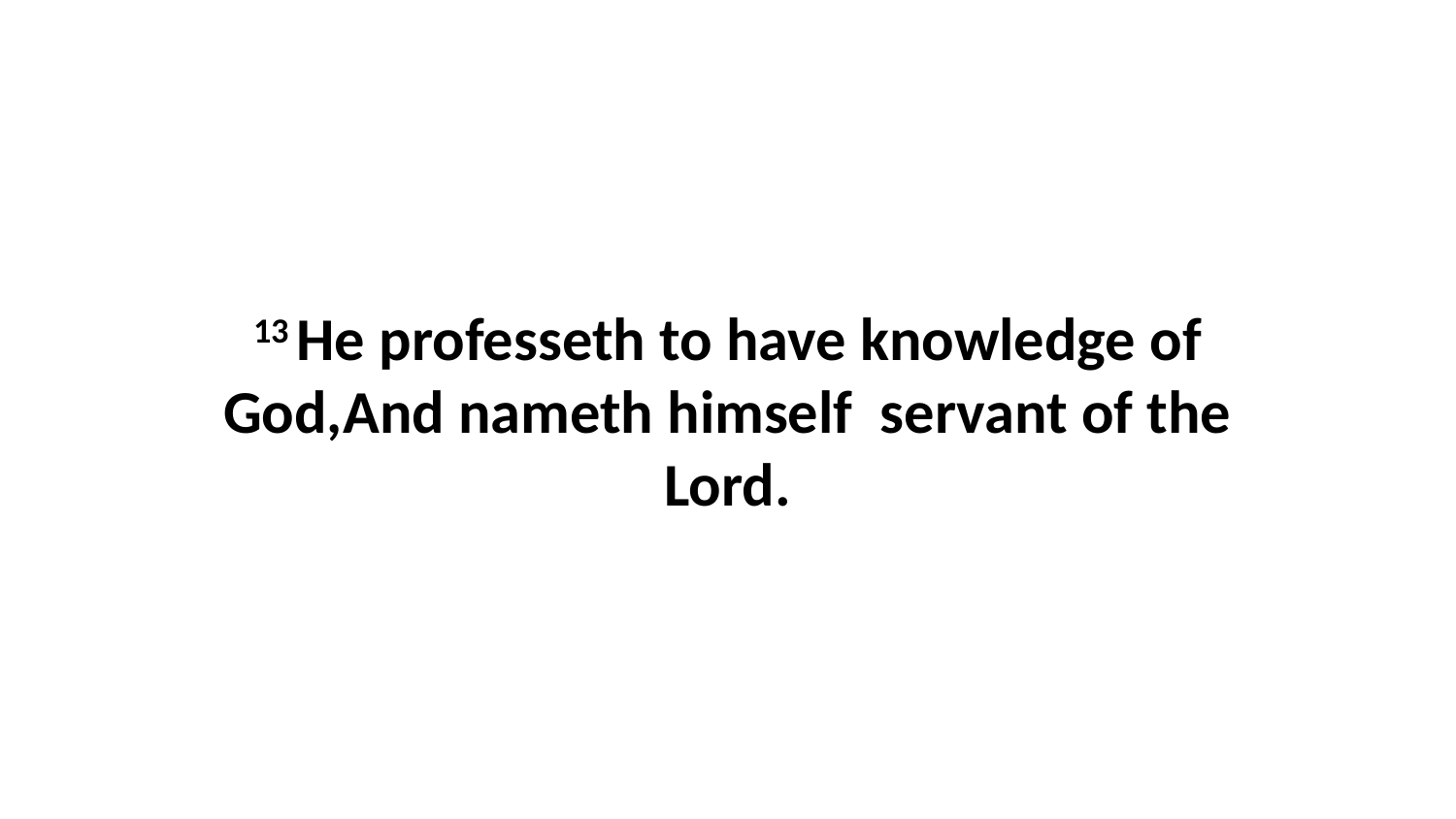

13 He professeth to have knowledge of God,And nameth himself  servant of the Lord.